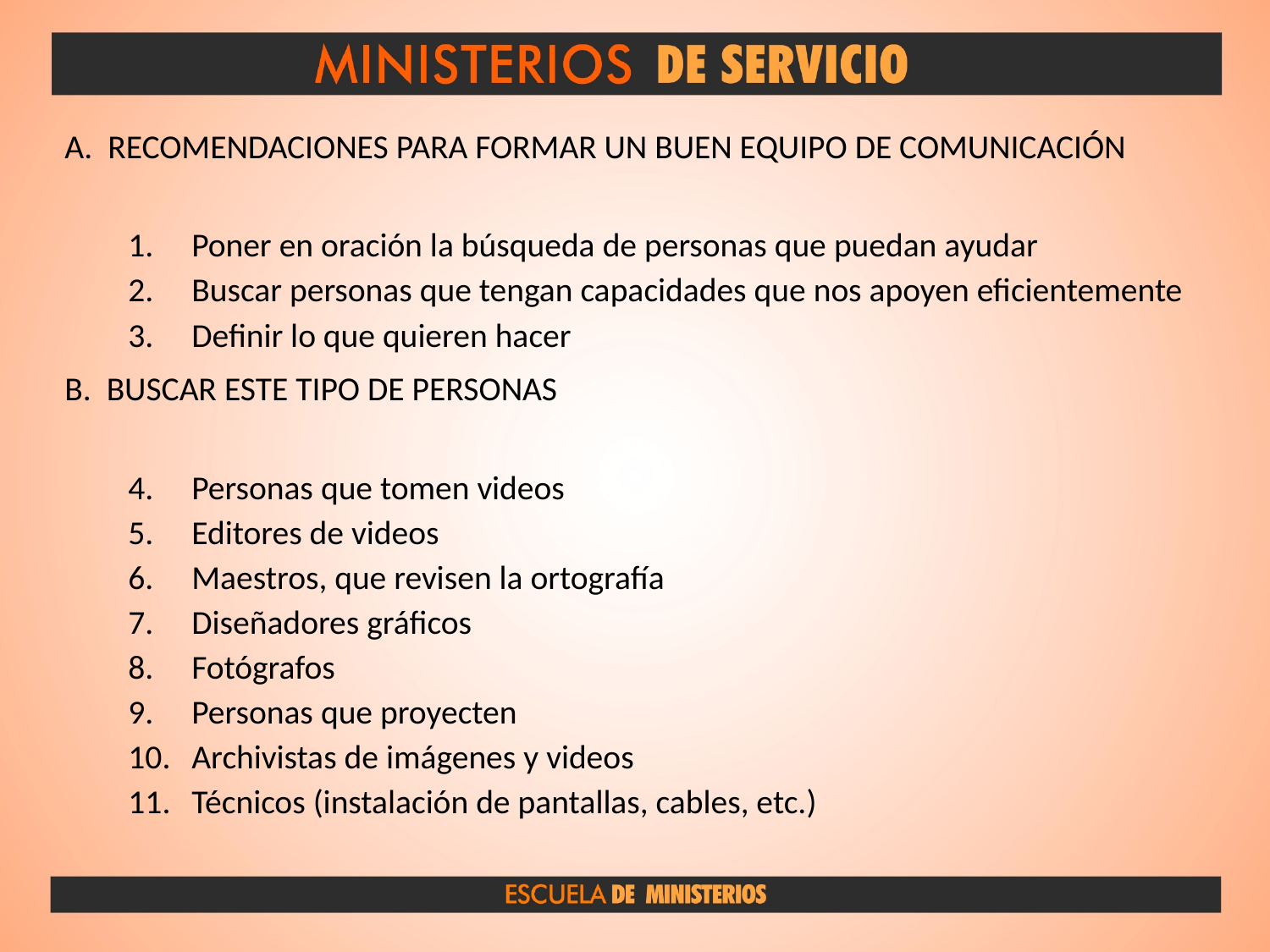

A.  RECOMENDACIONES PARA FORMAR UN BUEN EQUIPO DE COMUNICACIÓN

Poner en oración la búsqueda de personas que puedan ayudar
Buscar personas que tengan capacidades que nos apoyen eficientemente
Definir lo que quieren hacer
B.  BUSCAR ESTE TIPO DE PERSONAS

Personas que tomen videos
Editores de videos
Maestros, que revisen la ortografía
Diseñadores gráficos
Fotógrafos
Personas que proyecten
Archivistas de imágenes y videos
Técnicos (instalación de pantallas, cables, etc.)